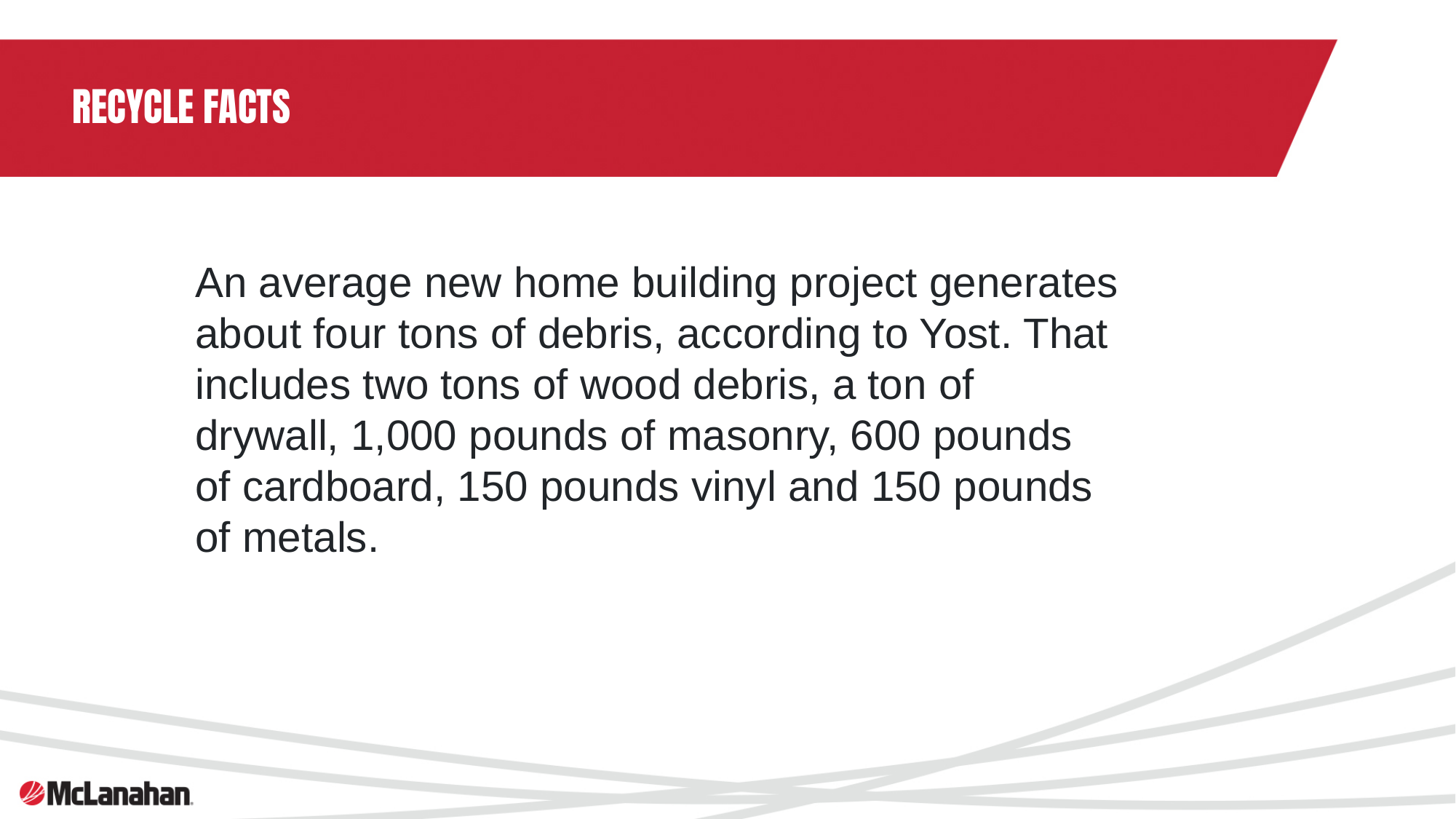

#
RECYCLE FACTS
An average new home building project generates about four tons of debris, according to Yost. That includes two tons of wood debris, a ton of drywall, 1,000 pounds of masonry, 600 pounds of cardboard, 150 pounds vinyl and 150 pounds of metals.